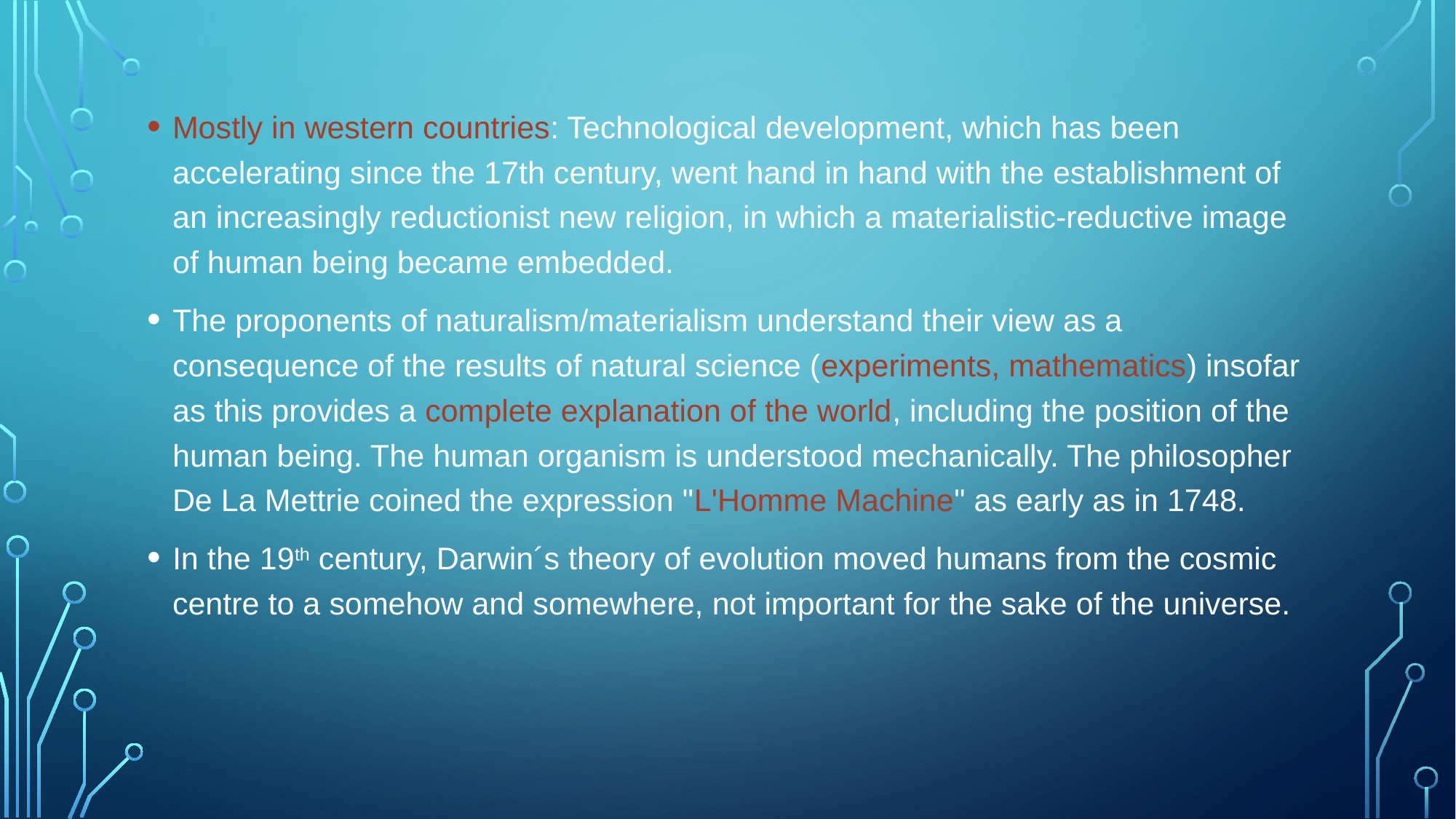

Mostly in western countries: Technological development, which has been accelerating since the 17th century, went hand in hand with the establishment of an increasingly reductionist new religion, in which a materialistic-reductive image of human being became embedded.
The proponents of naturalism/materialism understand their view as a consequence of the results of natural science (experiments, mathematics) insofar as this provides a complete explanation of the world, including the position of the human being. The human organism is understood mechanically. The philosopher De La Mettrie coined the expression "L'Homme Machine" as early as in 1748.
In the 19th century, Darwin´s theory of evolution moved humans from the cosmic centre to a somehow and somewhere, not important for the sake of the universe.